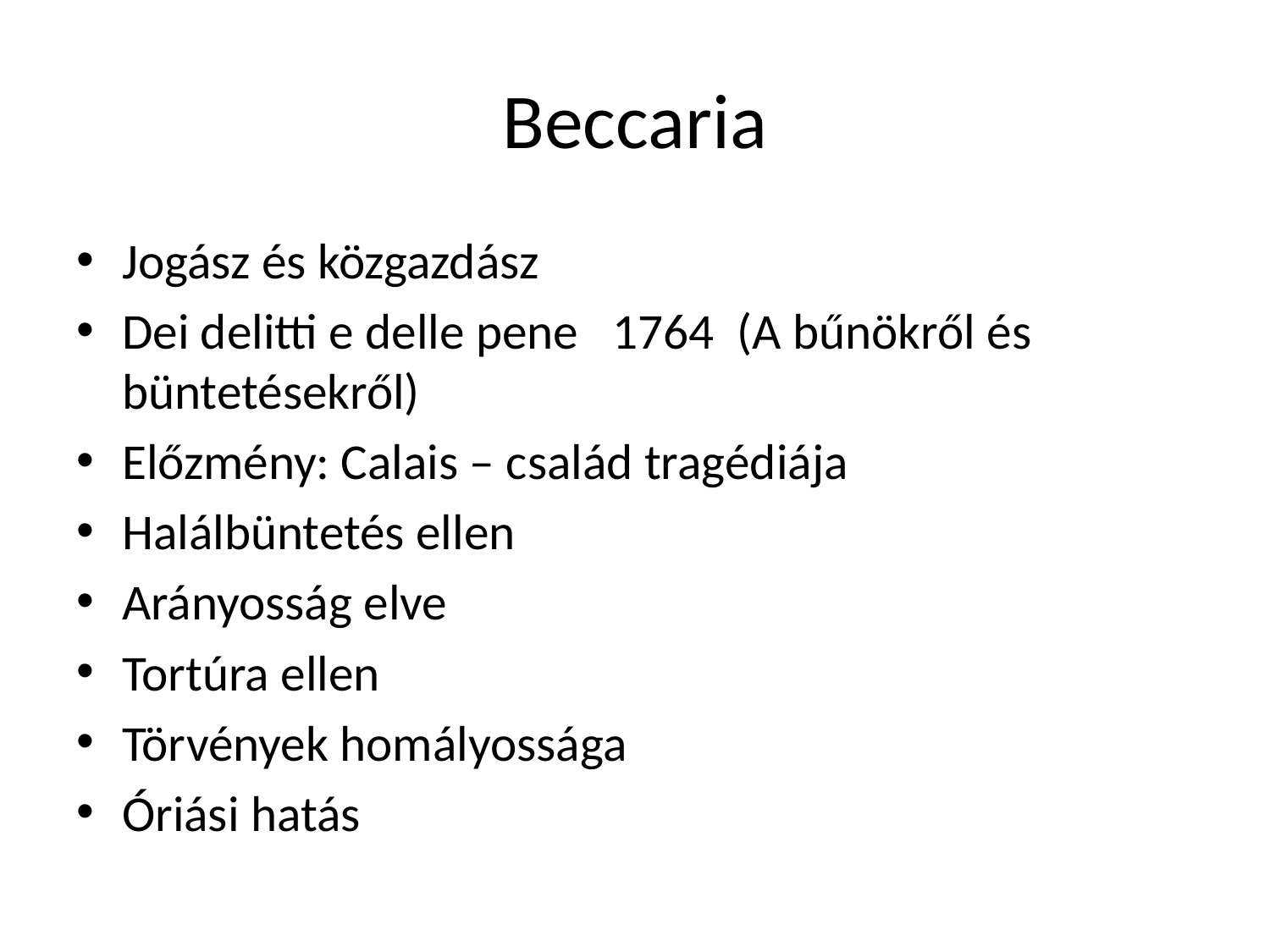

# Beccaria
Jogász és közgazdász
Dei delitti e delle pene   1764  (A bűnökről és büntetésekről)
Előzmény: Calais – család tragédiája
Halálbüntetés ellen
Arányosság elve
Tortúra ellen
Törvények homályossága
Óriási hatás